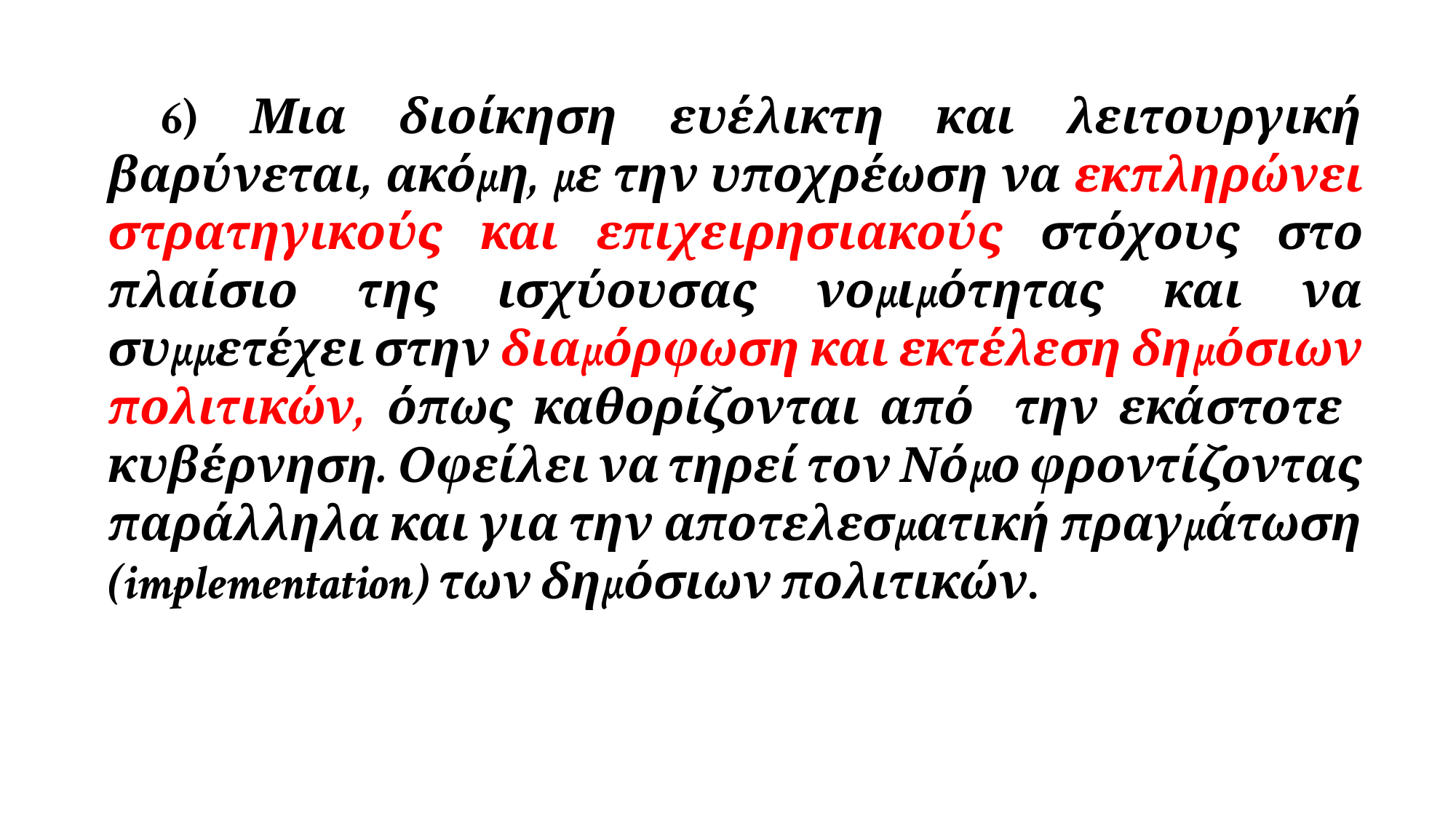

6) Μια διοίκηση ευέλικτη και λειτουργική βαρύνεται, ακόμη, με την υποχρέωση να εκπληρώνει στρατηγικούς και επιχειρησιακούς στόχους στο πλαίσιο της ισχύουσας νομιμότητας και να συμμετέχει στην διαμόρφωση και εκτέλεση δημόσιων πολιτικών, όπως καθορίζονται από  την εκάστοτε  κυβέρνηση. Οφείλει να τηρεί τον Νόμο φροντίζοντας παράλληλα και για την αποτελεσματική πραγμάτωση (implementation) των δημόσιων πολιτικών.